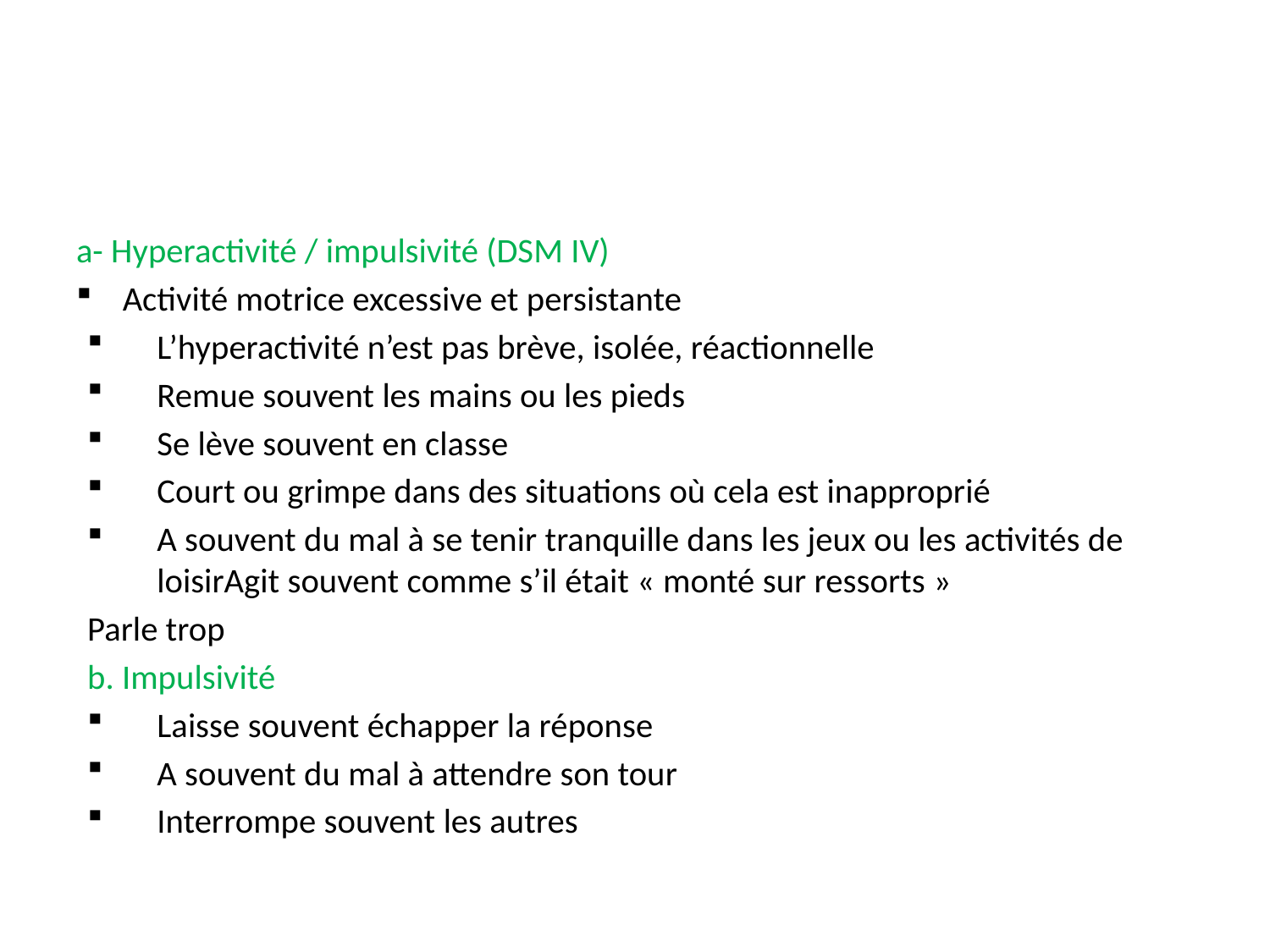

#
a- Hyperactivité / impulsivité (DSM IV)
Activité motrice excessive et persistante
L’hyperactivité n’est pas brève, isolée, réactionnelle
Remue souvent les mains ou les pieds
Se lève souvent en classe
Court ou grimpe dans des situations où cela est inapproprié
A souvent du mal à se tenir tranquille dans les jeux ou les activités de loisirAgit souvent comme s’il était « monté sur ressorts »
Parle trop
b. Impulsivité
Laisse souvent échapper la réponse
A souvent du mal à attendre son tour
Interrompe souvent les autres